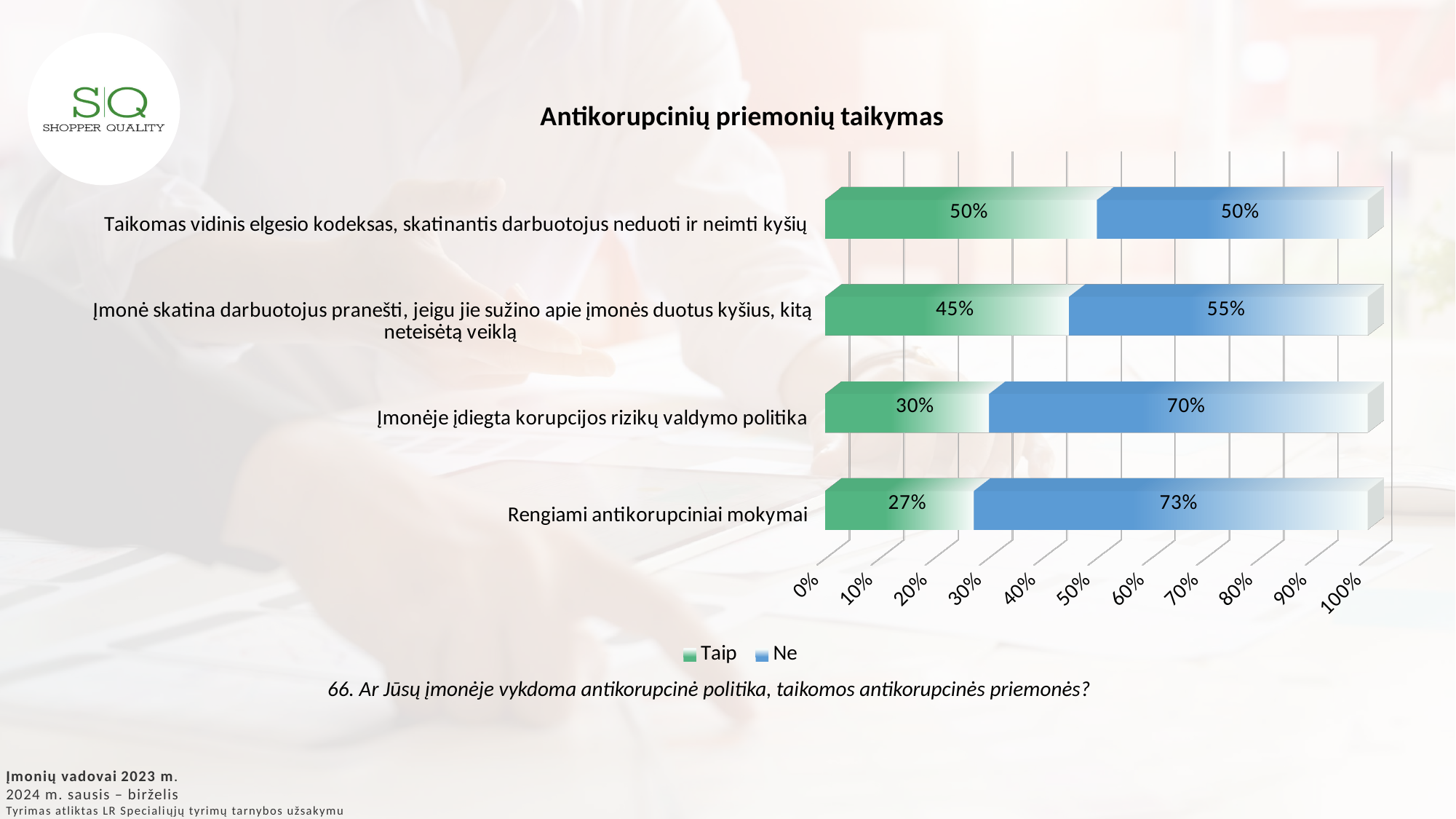

[unsupported chart]

66. Ar Jūsų įmonėje vykdoma antikorupcinė politika, taikomos antikorupcinės priemonės?
Įmonių vadovai 2023 m.
2024 m. sausis – birželis
Tyrimas atliktas LR Specialiųjų tyrimų tarnybos užsakymu